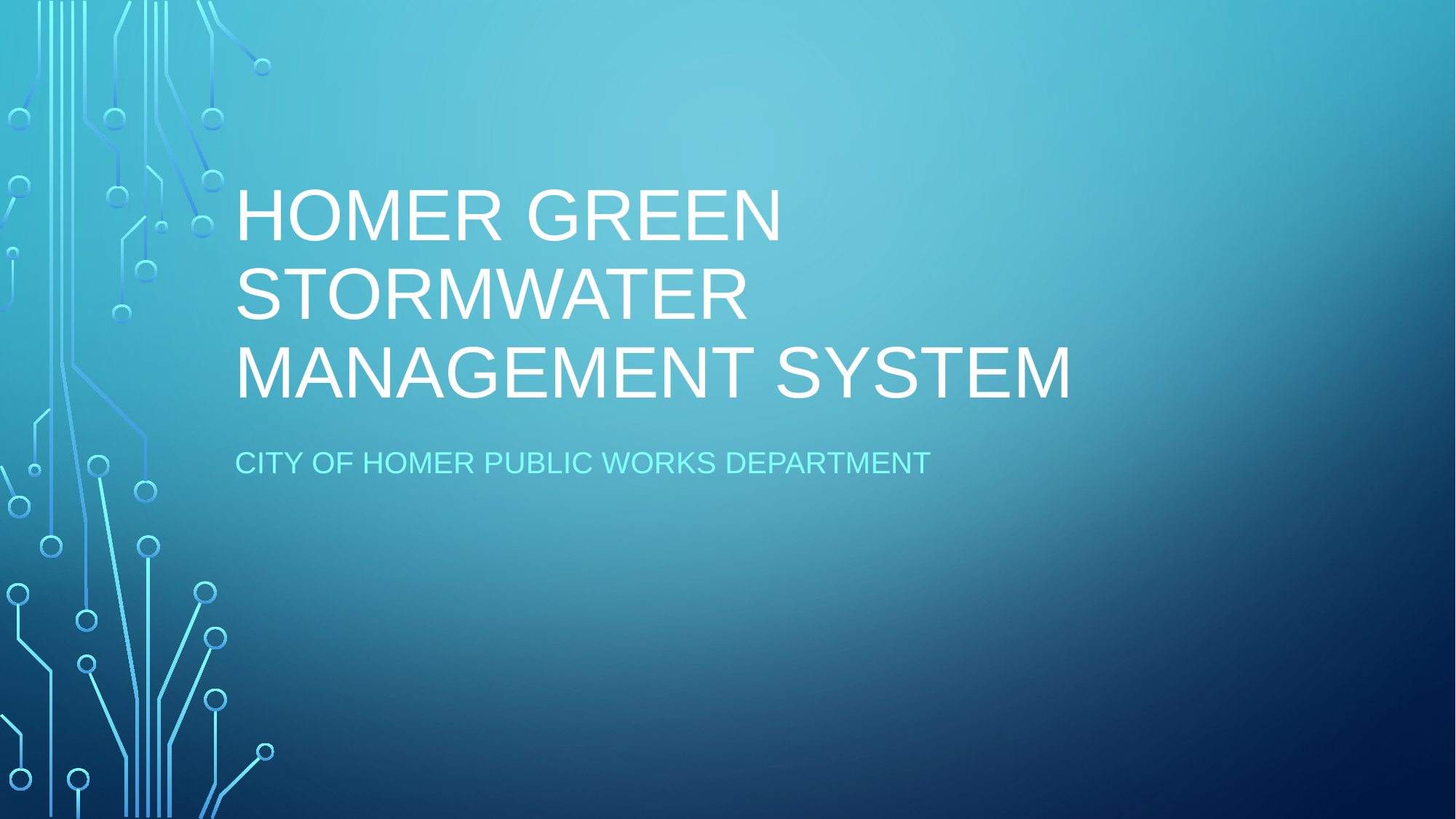

# Homer Green stormwater management system
City of Homer Public Works Department